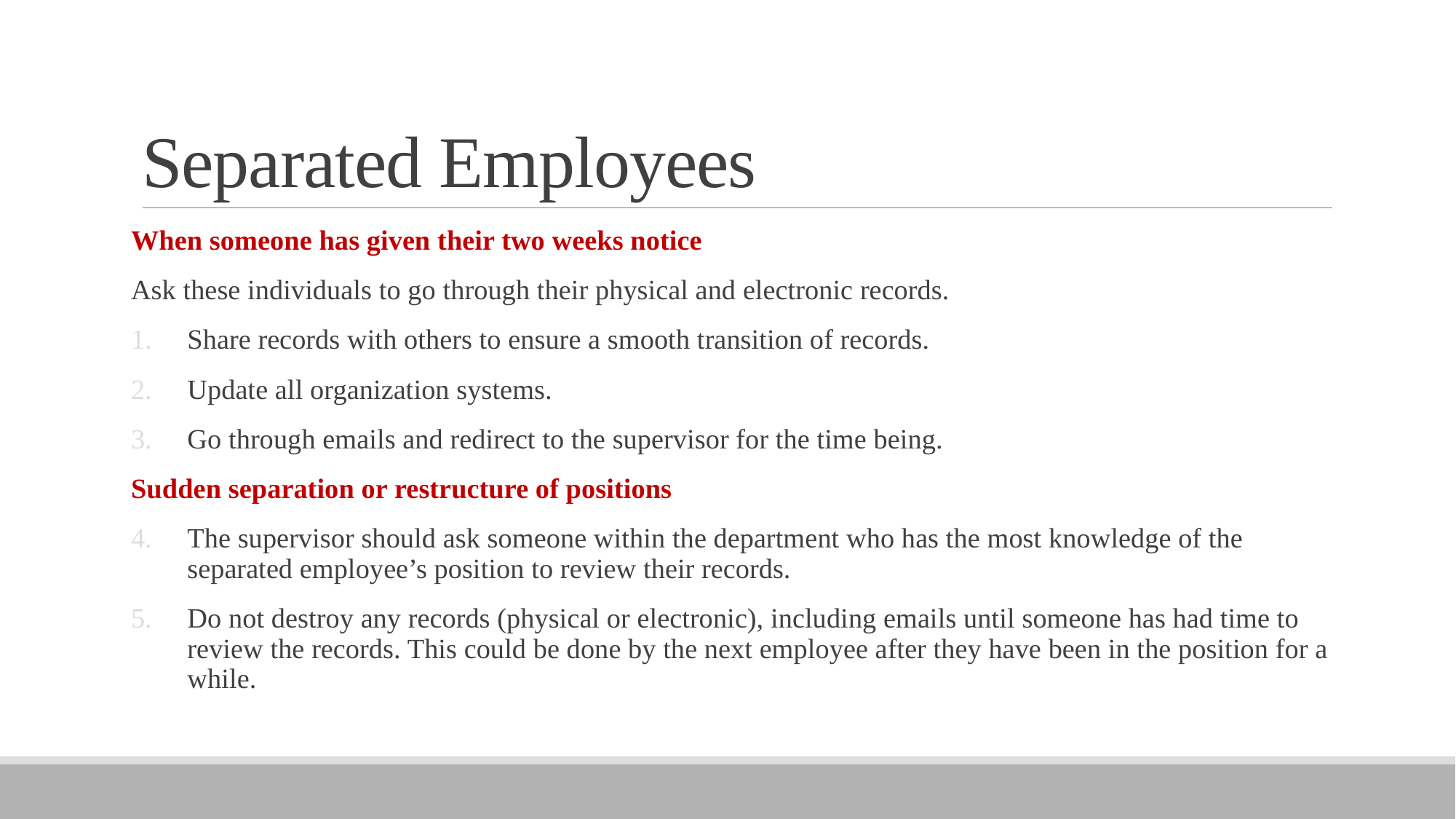

# Separated Employees
When someone has given their two weeks notice
Ask these individuals to go through their physical and electronic records.
Share records with others to ensure a smooth transition of records.
Update all organization systems.
Go through emails and redirect to the supervisor for the time being.
Sudden separation or restructure of positions
The supervisor should ask someone within the department who has the most knowledge of the separated employee’s position to review their records.
Do not destroy any records (physical or electronic), including emails until someone has had time to review the records. This could be done by the next employee after they have been in the position for a while.